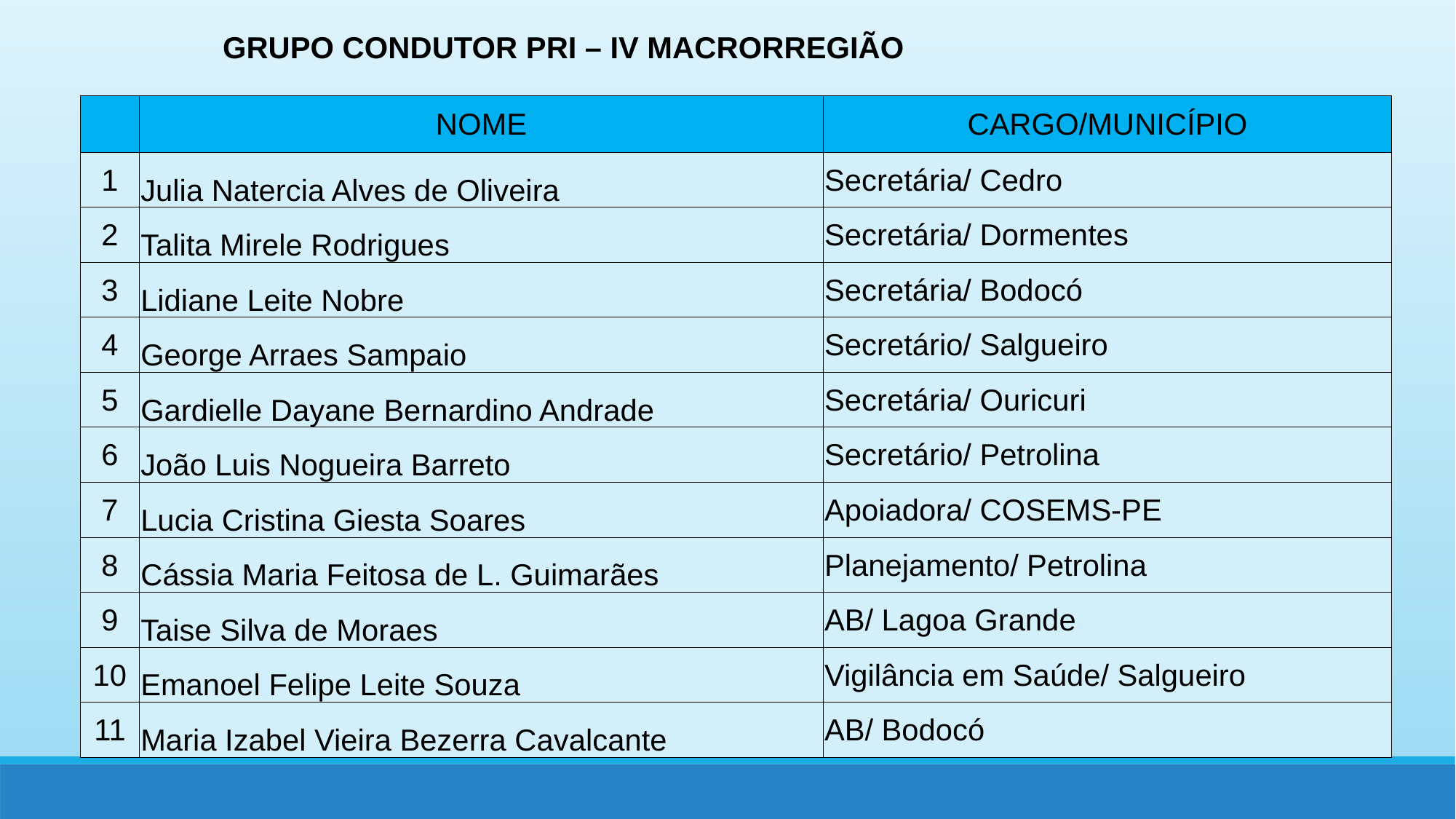

GRUPO CONDUTOR PRI – IV MACRORREGIÃO
|  | NOME | CARGO/MUNICÍPIO |
| --- | --- | --- |
| 1 | Julia Natercia Alves de Oliveira | Secretária/ Cedro |
| 2 | Talita Mirele Rodrigues | Secretária/ Dormentes |
| 3 | Lidiane Leite Nobre | Secretária/ Bodocó |
| 4 | George Arraes Sampaio | Secretário/ Salgueiro |
| 5 | Gardielle Dayane Bernardino Andrade | Secretária/ Ouricuri |
| 6 | João Luis Nogueira Barreto | Secretário/ Petrolina |
| 7 | Lucia Cristina Giesta Soares | Apoiadora/ COSEMS-PE |
| 8 | Cássia Maria Feitosa de L. Guimarães | Planejamento/ Petrolina |
| 9 | Taise Silva de Moraes | AB/ Lagoa Grande |
| 10 | Emanoel Felipe Leite Souza | Vigilância em Saúde/ Salgueiro |
| 11 | Maria Izabel Vieira Bezerra Cavalcante | AB/ Bodocó |